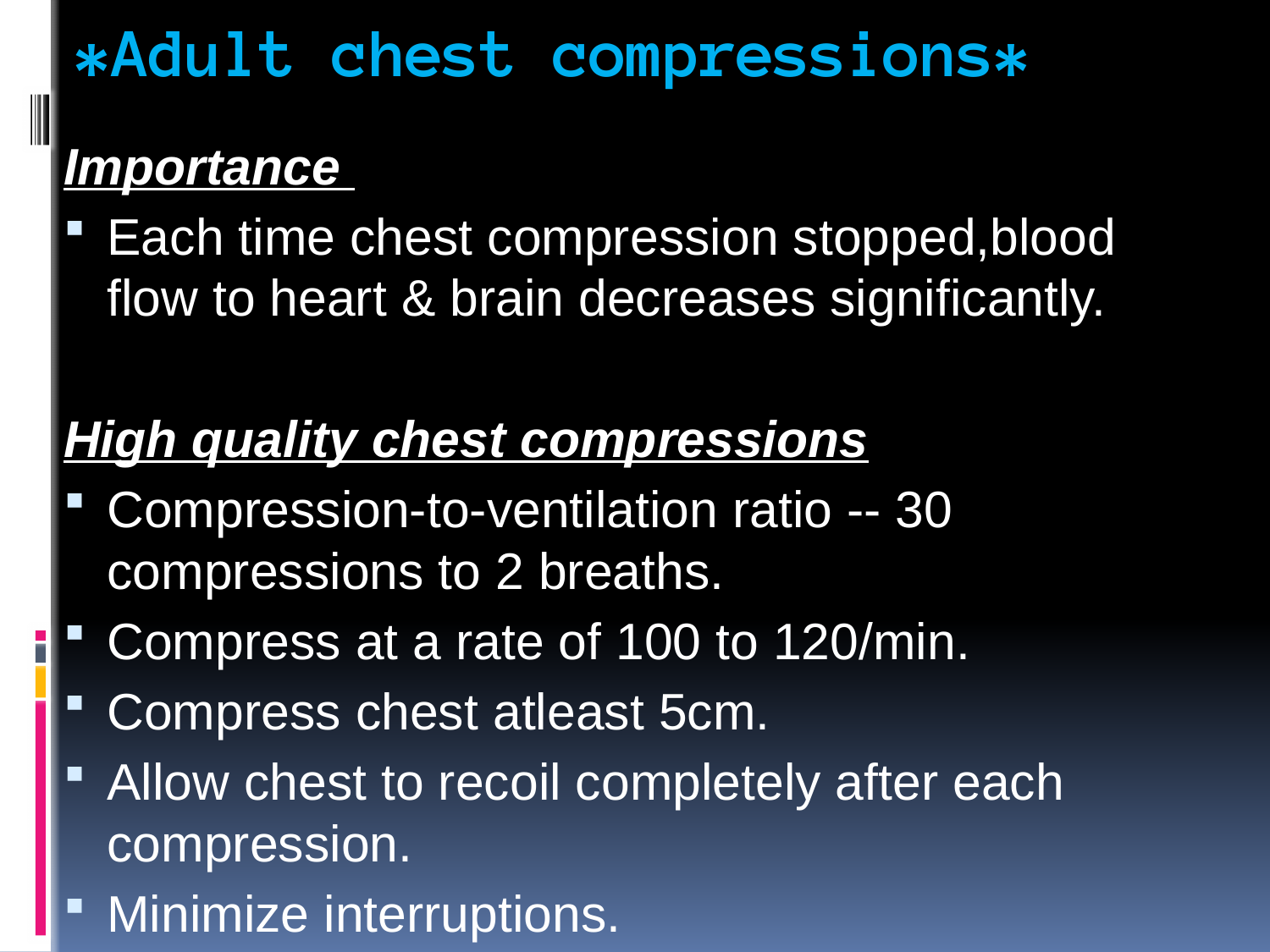

# *Adult chest compressions*
Importance
Each time chest compression stopped,blood flow to heart & brain decreases significantly.

High quality chest compressions
Compression-to-ventilation ratio -- 30 compressions to 2 breaths.
Compress at a rate of 100 to 120/min.
Compress chest atleast 5cm.
Allow chest to recoil completely after each compression.
Minimize interruptions.